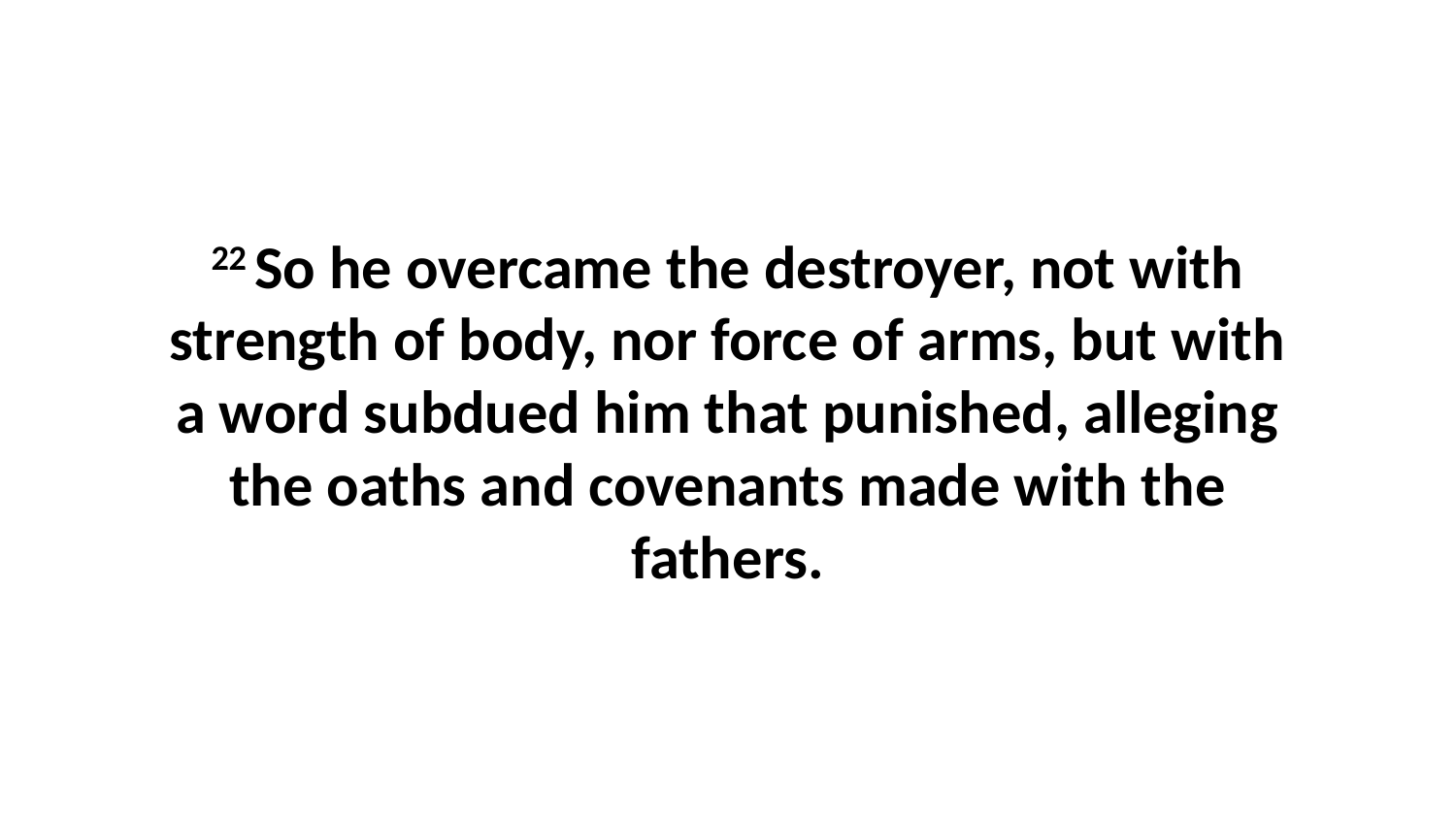

22 So he overcame the destroyer, not with strength of body, nor force of arms, but with a word subdued him that punished, alleging the oaths and covenants made with the fathers.